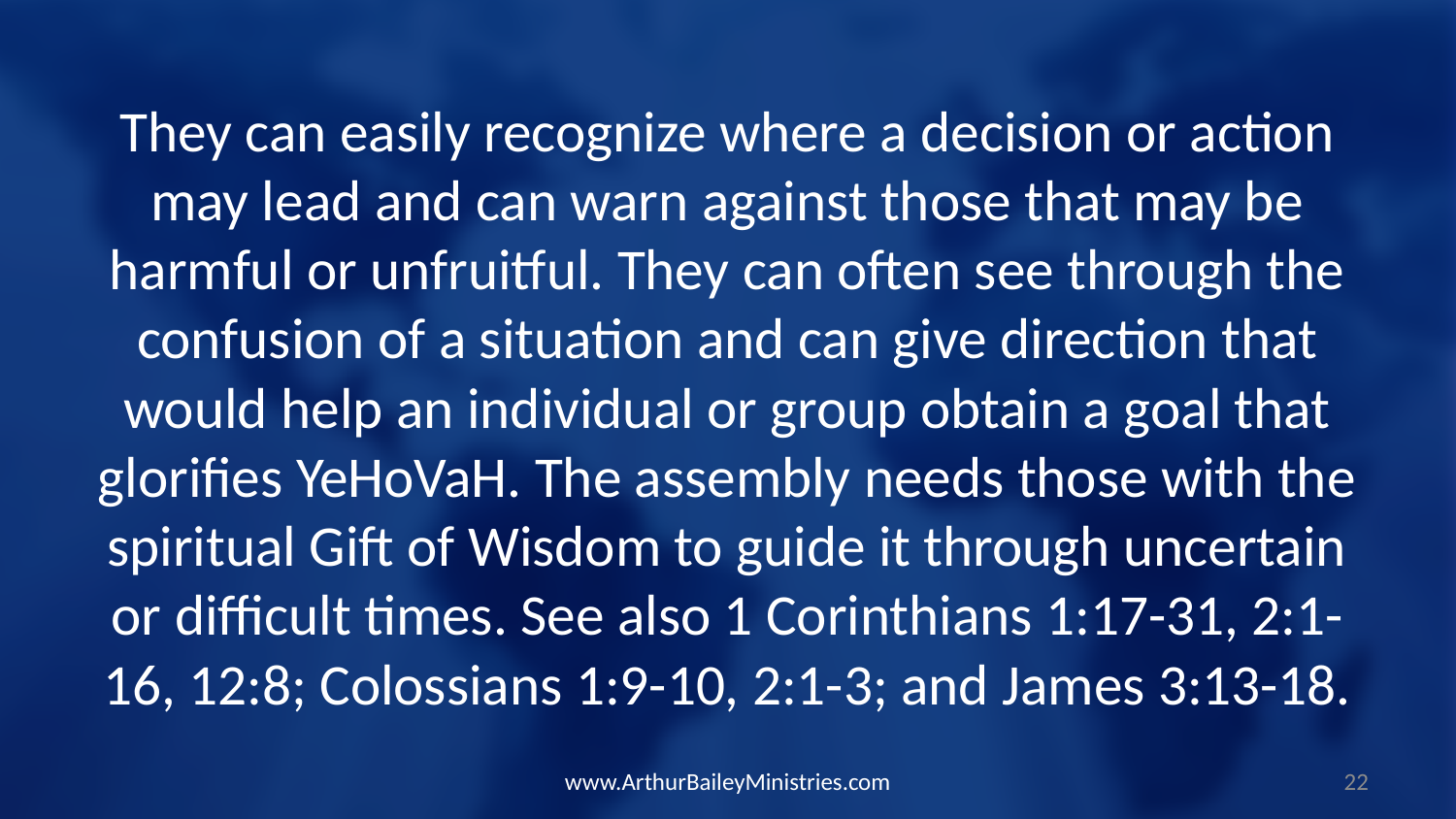

They can easily recognize where a decision or action may lead and can warn against those that may be harmful or unfruitful. They can often see through the confusion of a situation and can give direction that would help an individual or group obtain a goal that glorifies YeHoVaH. The assembly needs those with the spiritual Gift of Wisdom to guide it through uncertain or difficult times. See also 1 Corinthians 1:17-31, 2:1-16, 12:8; Colossians 1:9-10, 2:1-3; and James 3:13-18.

www.ArthurBaileyMinistries.com
22